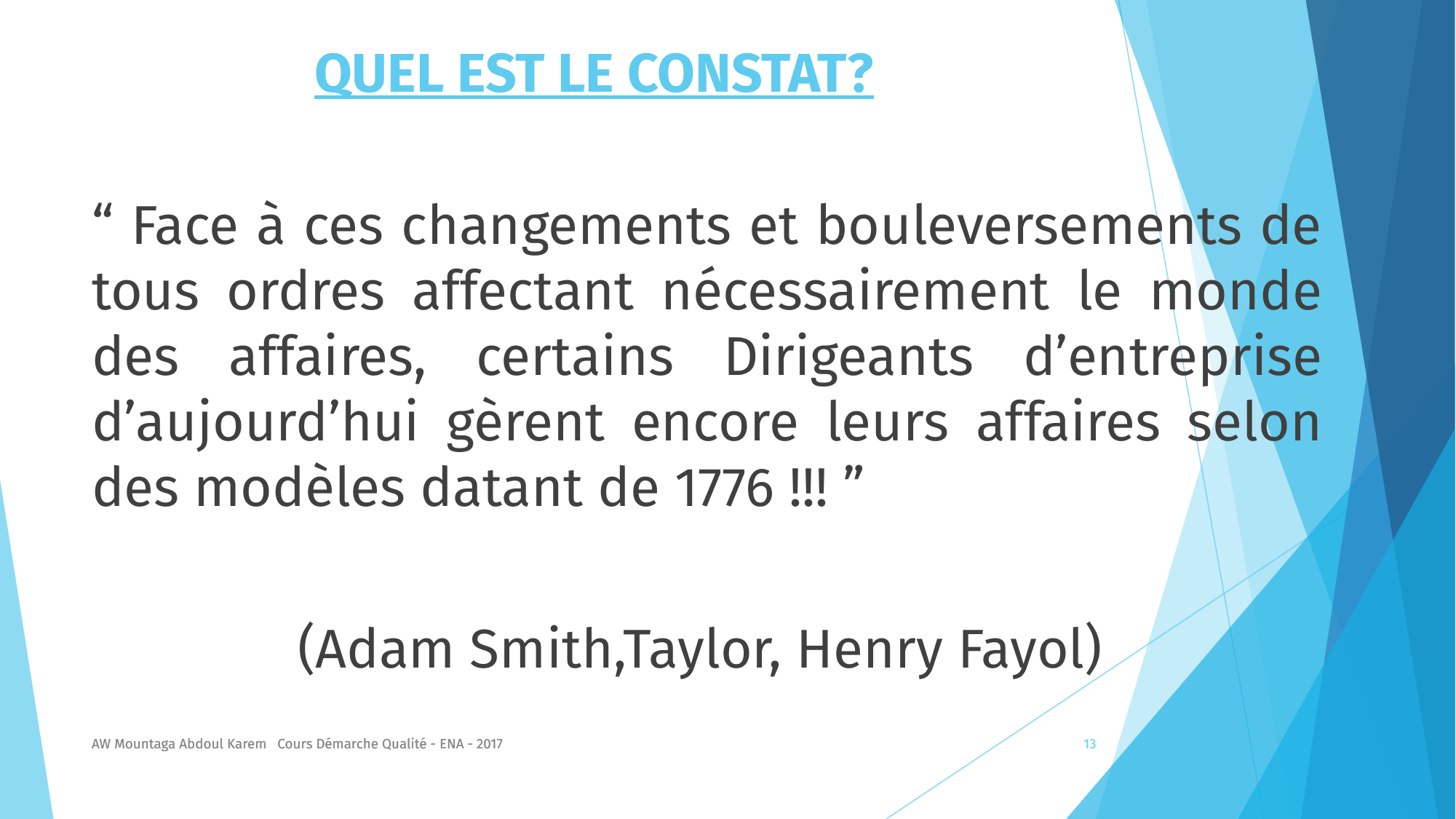

# QUEL EST LE CONSTAT?
“ Face à ces changements et bouleversements de tous ordres affectant nécessairement le monde des affaires, certains Dirigeants d’entreprise d’aujourd’hui gèrent encore leurs affaires selon des modèles datant de 1776 !!! ”

(Adam Smith,Taylor, Henry Fayol)
AW Mountaga Abdoul Karem   Cours Démarche Qualité - ENA - 2017
AW Mountaga Abdoul Karem   Cours Démarche Qualité - ENA - 2017
13